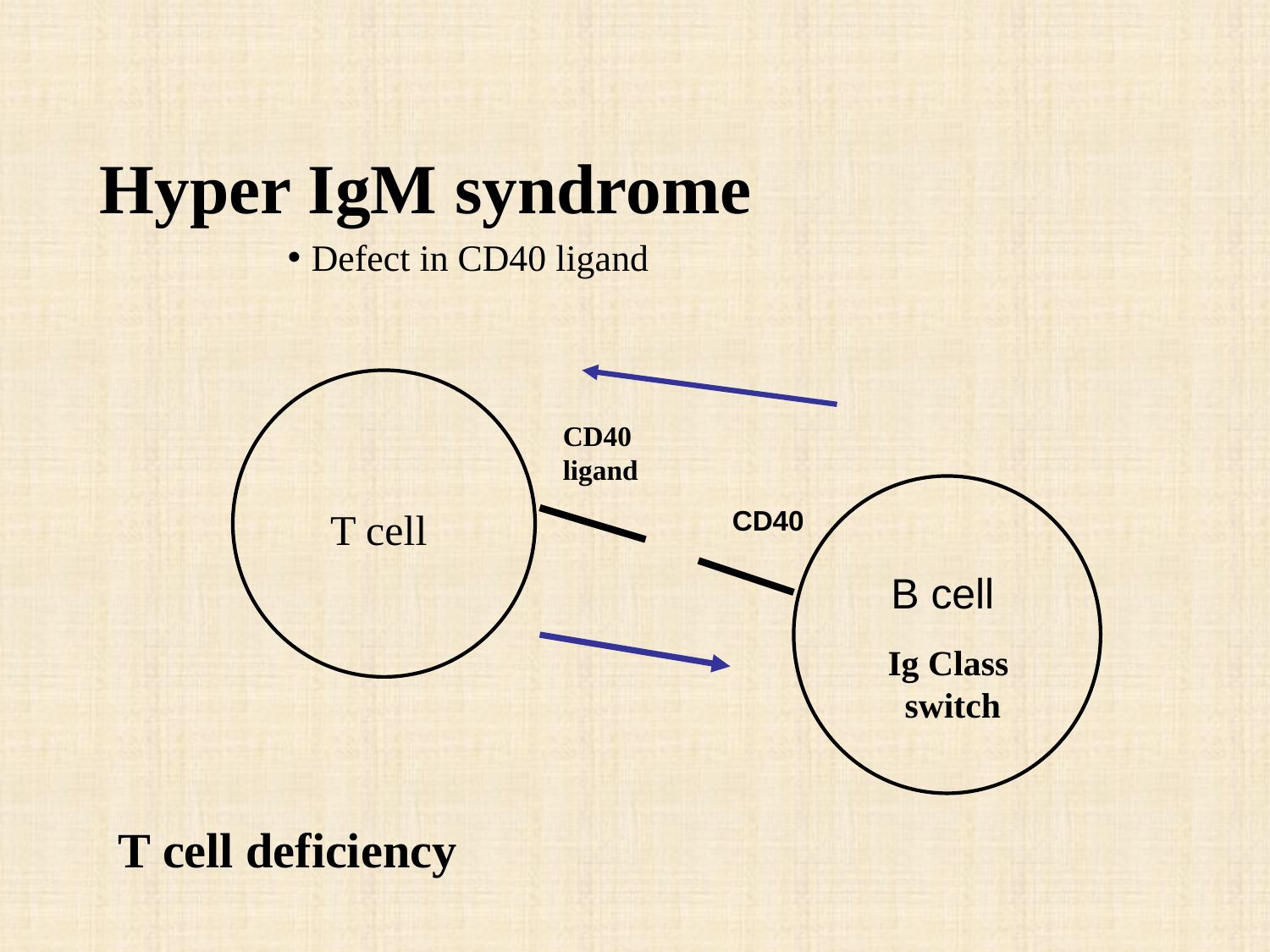

# Hyper IgM syndrome
Defect in CD40 ligand

CD40 ligand

T cell
CD40

B cell

Ig Class
switch
T cell deficiency